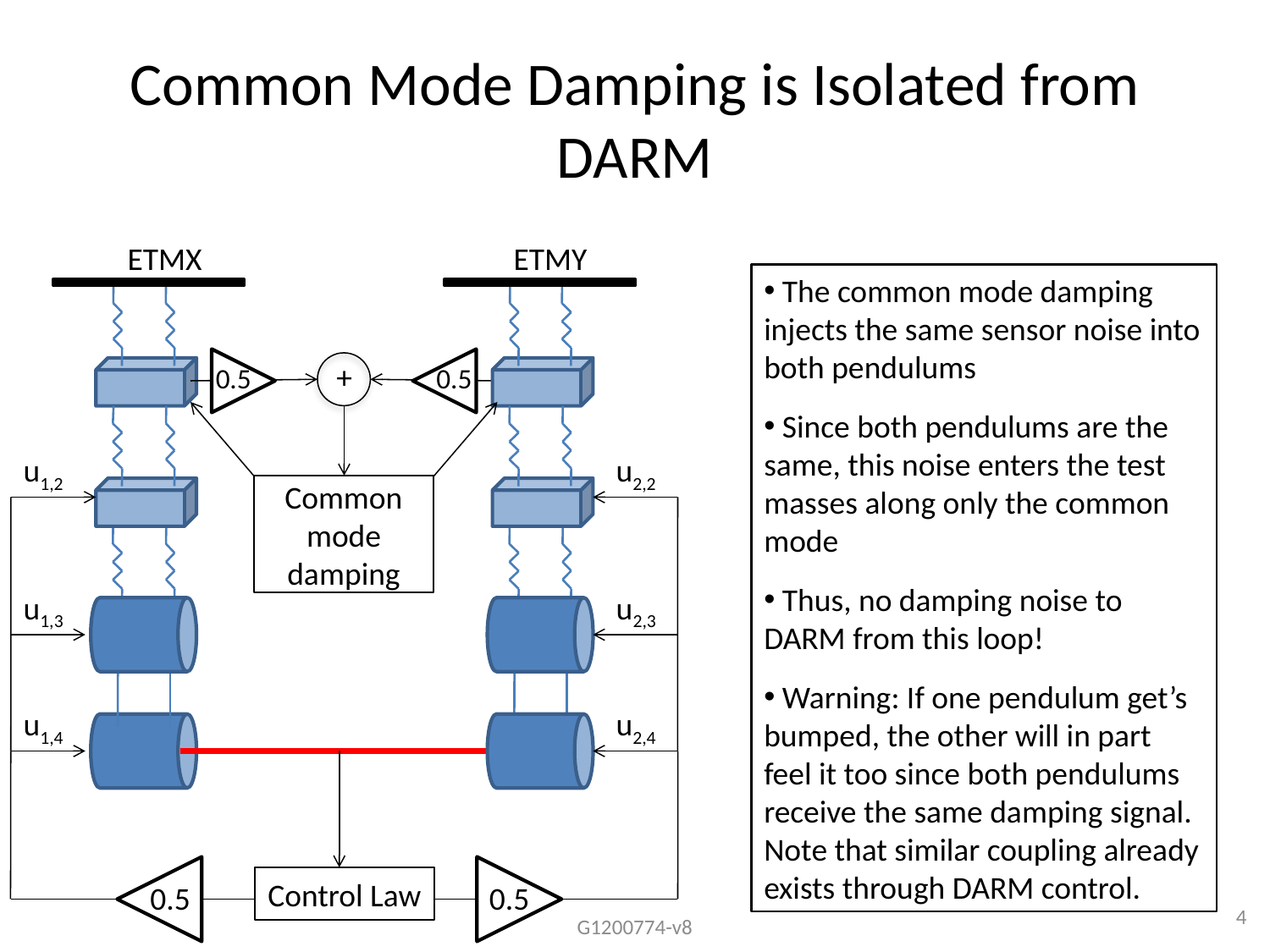

# Common Mode Damping is Isolated from DARM
ETMX
ETMY

u1,2
u2,2
u1,3
u2,3
u1,4
u2,4

Control Law
0.5
0.5
 The common mode damping injects the same sensor noise into both pendulums
 Since both pendulums are the same, this noise enters the test masses along only the common mode
 Thus, no damping noise to DARM from this loop!
 Warning: If one pendulum get’s bumped, the other will in part feel it too since both pendulums receive the same damping signal. Note that similar coupling already exists through DARM control.

+

0.5
0.5
Common mode damping
4
G1200774-v8